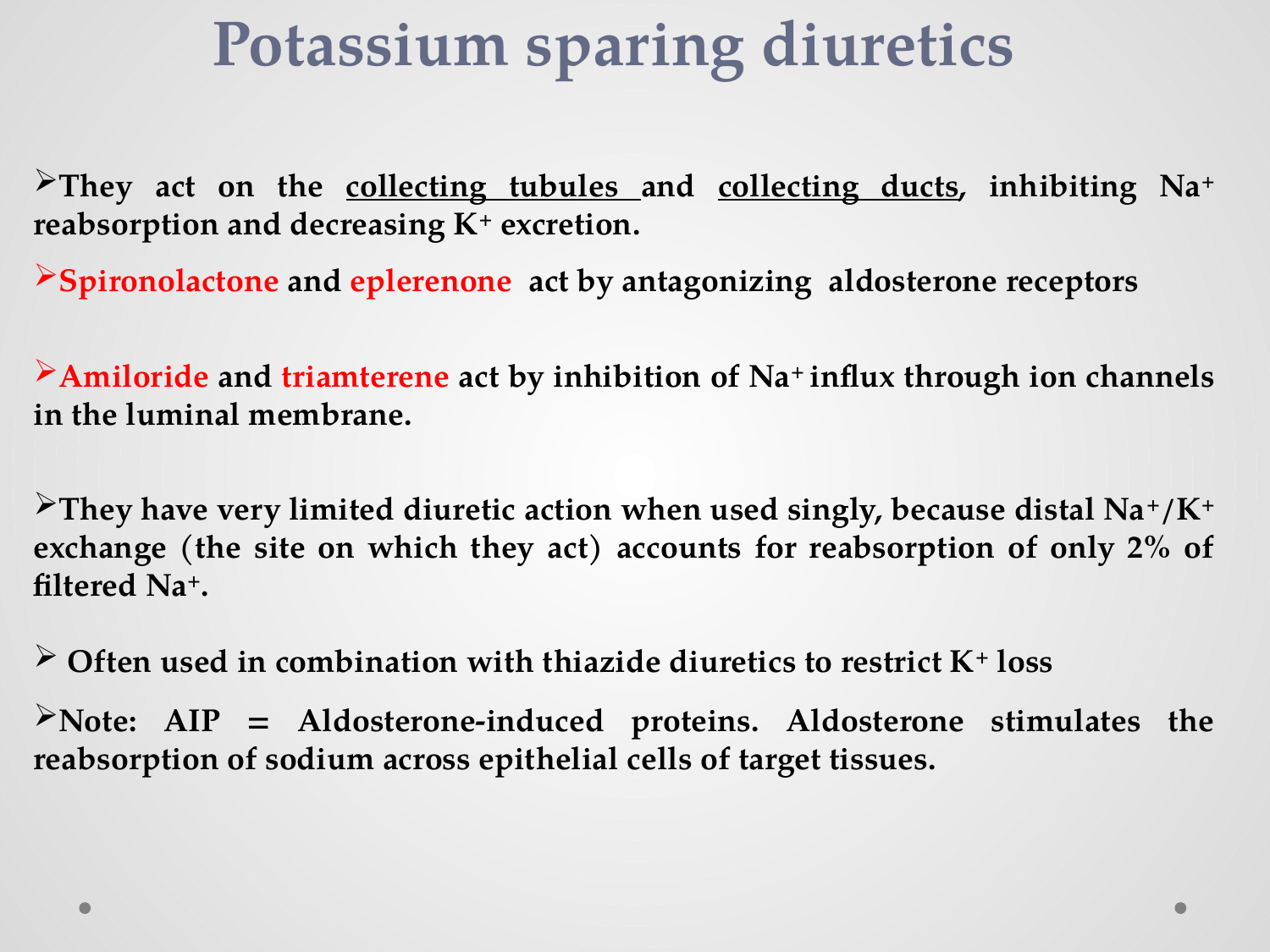

# Potassium sparing diuretics
They act on the collecting tubules and collecting ducts, inhibiting Na+ reabsorption and decreasing K+ excretion.

Spironolactone and eplerenone  act by antagonizing  aldosterone receptors

Amiloride and triamterene act by inhibition of Na+ influx through ion channels in the luminal membrane.

They have very limited diuretic action when used singly, because distal Na+/K+ exchange (the site on which they act) accounts for reabsorption of only 2% of filtered Na+.

 Often used in combination with thiazide diuretics to restrict K+ loss

Note: AIP = Aldosterone-induced proteins. Aldosterone stimulates the reabsorption of sodium across epithelial cells of target tissues.